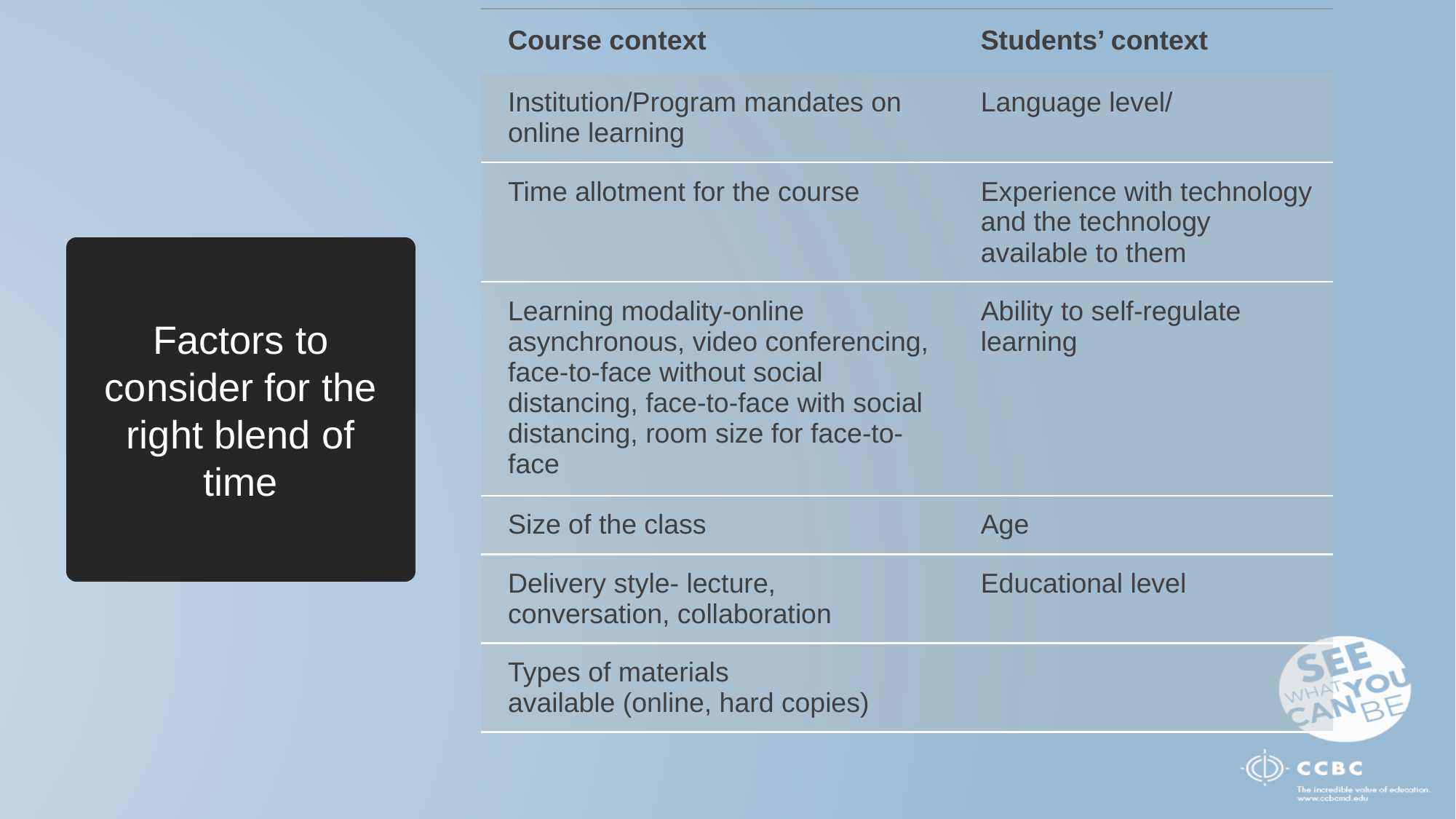

| Course context | Students’ context |
| --- | --- |
| Institution/Program mandates on online learning | Language level/ |
| Time allotment for the course | Experience with technology and the technology available to them |
| Learning modality-online asynchronous, video conferencing, face-to-face without social distancing, face-to-face with social distancing, room size for face-to-face | Ability to self-regulate learning |
| Size of the class | Age |
| Delivery style- lecture, conversation, collaboration | Educational level |
| Types of materials available (online, hard copies) |  |
# Factors to consider for the right blend of time